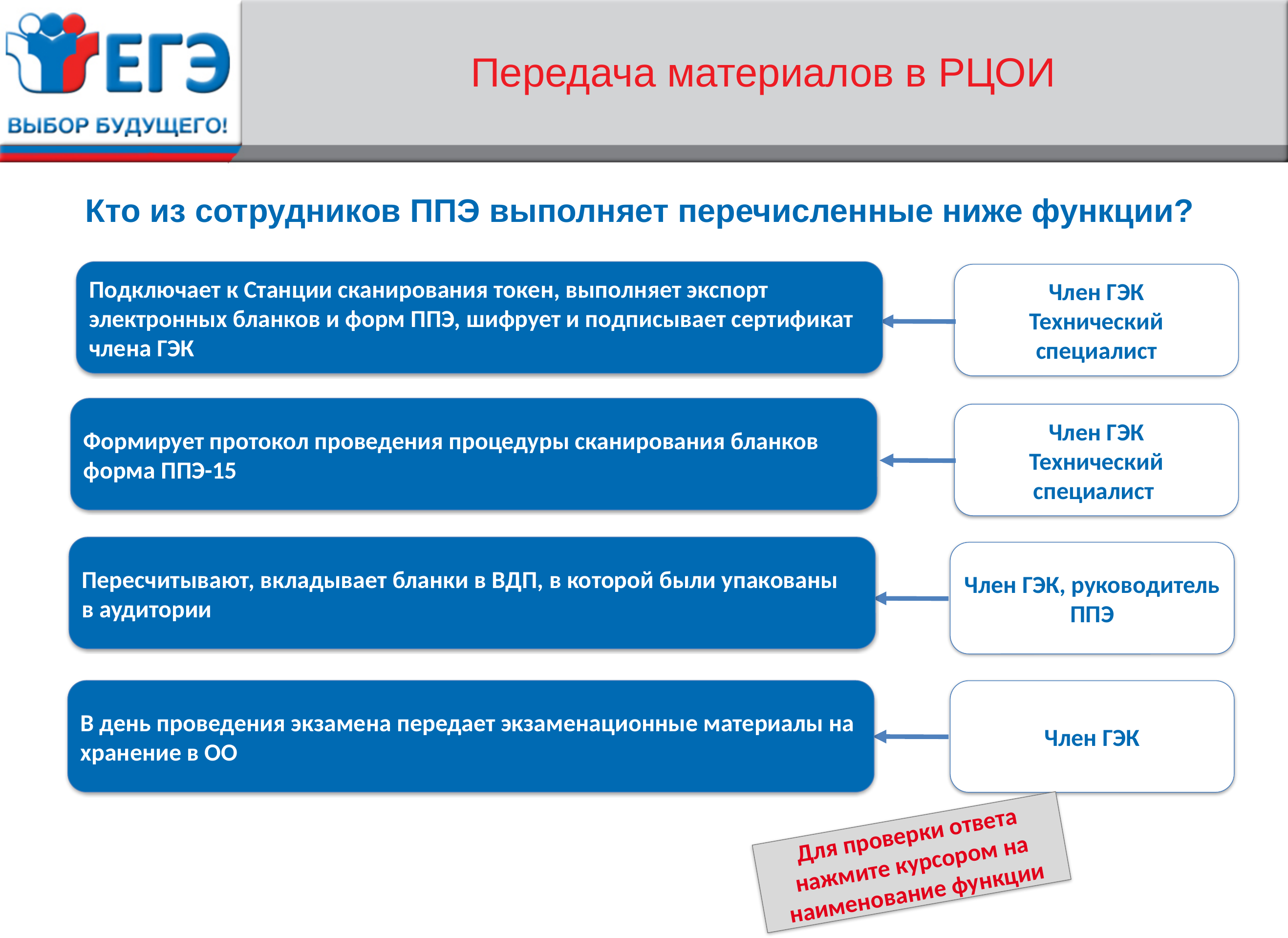

# Передача материалов в РЦОИ
Кто из сотрудников ППЭ выполняет перечисленные ниже функции?
Подключает к Станции сканирования токен, выполняет экспорт электронных бланков и форм ППЭ, шифрует и подписывает сертификат члена ГЭК
Член ГЭК
Технический специалист
Формирует протокол проведения процедуры сканирования бланков форма ППЭ-15
Член ГЭК
Технический специалист
Пересчитывают, вкладывает бланки в ВДП, в которой были упакованы
в аудитории
Член ГЭК, руководитель ППЭ
В день проведения экзамена передает экзаменационные материалы на хранение в ОО
Член ГЭК
Для проверки ответа нажмите курсором на наименование функции